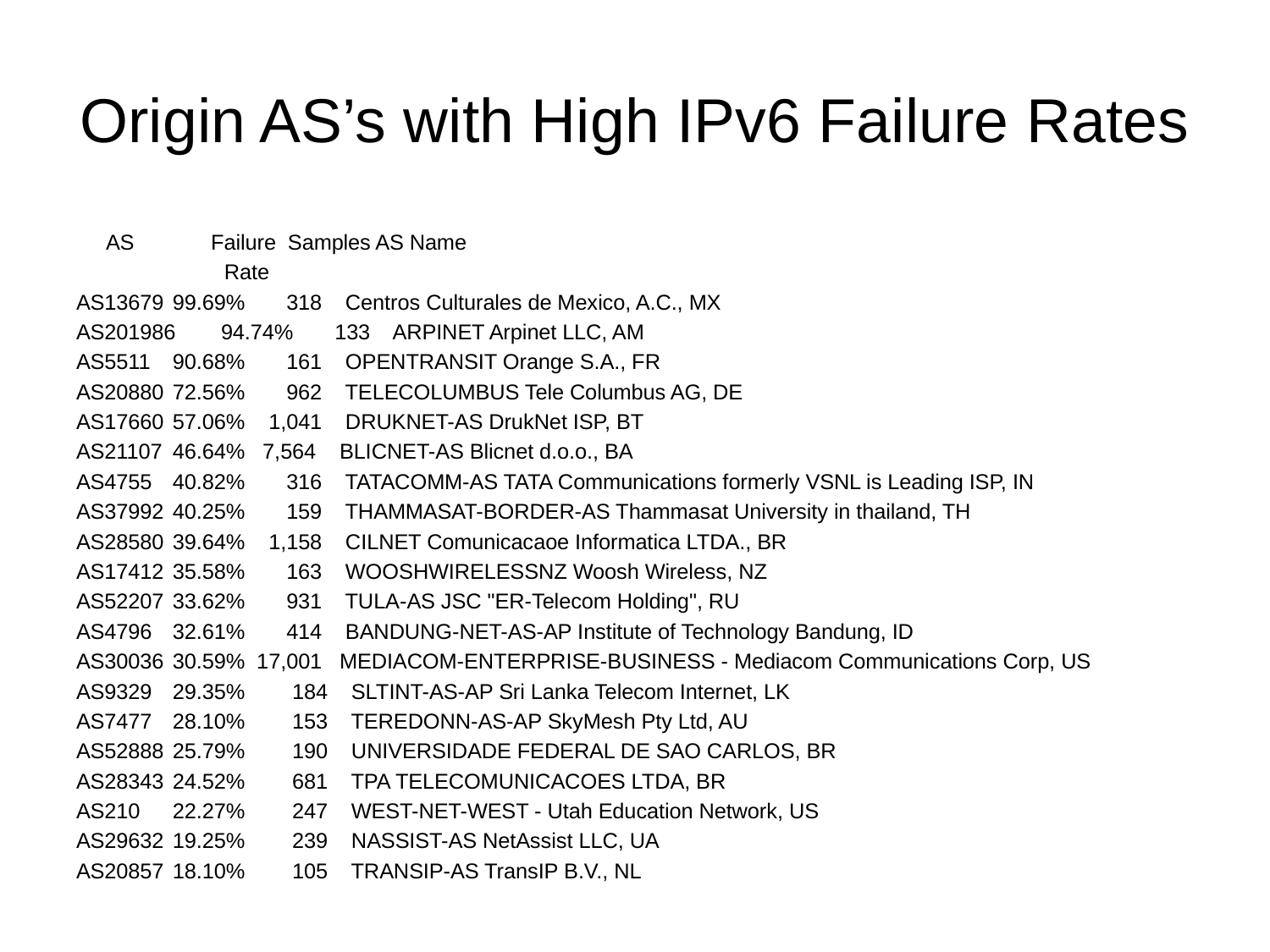

# Origin AS’s with High IPv6 Failure Rates
     AS             Failure  Samples AS Name
                         Rate
AS13679 	99.69%       318    Centros Culturales de Mexico, A.C., MX
AS201986 	94.74%       133    ARPINET Arpinet LLC, AM
AS5511 	90.68%       161    OPENTRANSIT Orange S.A., FR
AS20880 	72.56%       962    TELECOLUMBUS Tele Columbus AG, DE
AS17660 	57.06%    1,041    DRUKNET-AS DrukNet ISP, BT
AS21107 	46.64%   7,564    BLICNET-AS Blicnet d.o.o., BA
AS4755 	40.82%       316    TATACOMM-AS TATA Communications formerly VSNL is Leading ISP, IN
AS37992 	40.25%       159    THAMMASAT-BORDER-AS Thammasat University in thailand, TH
AS28580 	39.64%    1,158    CILNET Comunicacaoe Informatica LTDA., BR
AS17412 	35.58%       163    WOOSHWIRELESSNZ Woosh Wireless, NZ
AS52207 	33.62%       931    TULA-AS JSC "ER-Telecom Holding", RU
AS4796 	32.61%       414    BANDUNG-NET-AS-AP Institute of Technology Bandung, ID
AS30036 	30.59%  17,001   MEDIACOM-ENTERPRISE-BUSINESS - Mediacom Communications Corp, US
AS9329 	29.35%        184    SLTINT-AS-AP Sri Lanka Telecom Internet, LK
AS7477 	28.10%        153    TEREDONN-AS-AP SkyMesh Pty Ltd, AU
AS52888 	25.79%        190    UNIVERSIDADE FEDERAL DE SAO CARLOS, BR
AS28343 	24.52%        681    TPA TELECOMUNICACOES LTDA, BR
AS210 		22.27%        247    WEST-NET-WEST - Utah Education Network, US
AS29632 	19.25%        239    NASSIST-AS NetAssist LLC, UA
AS20857 	18.10%        105    TRANSIP-AS TransIP B.V., NL